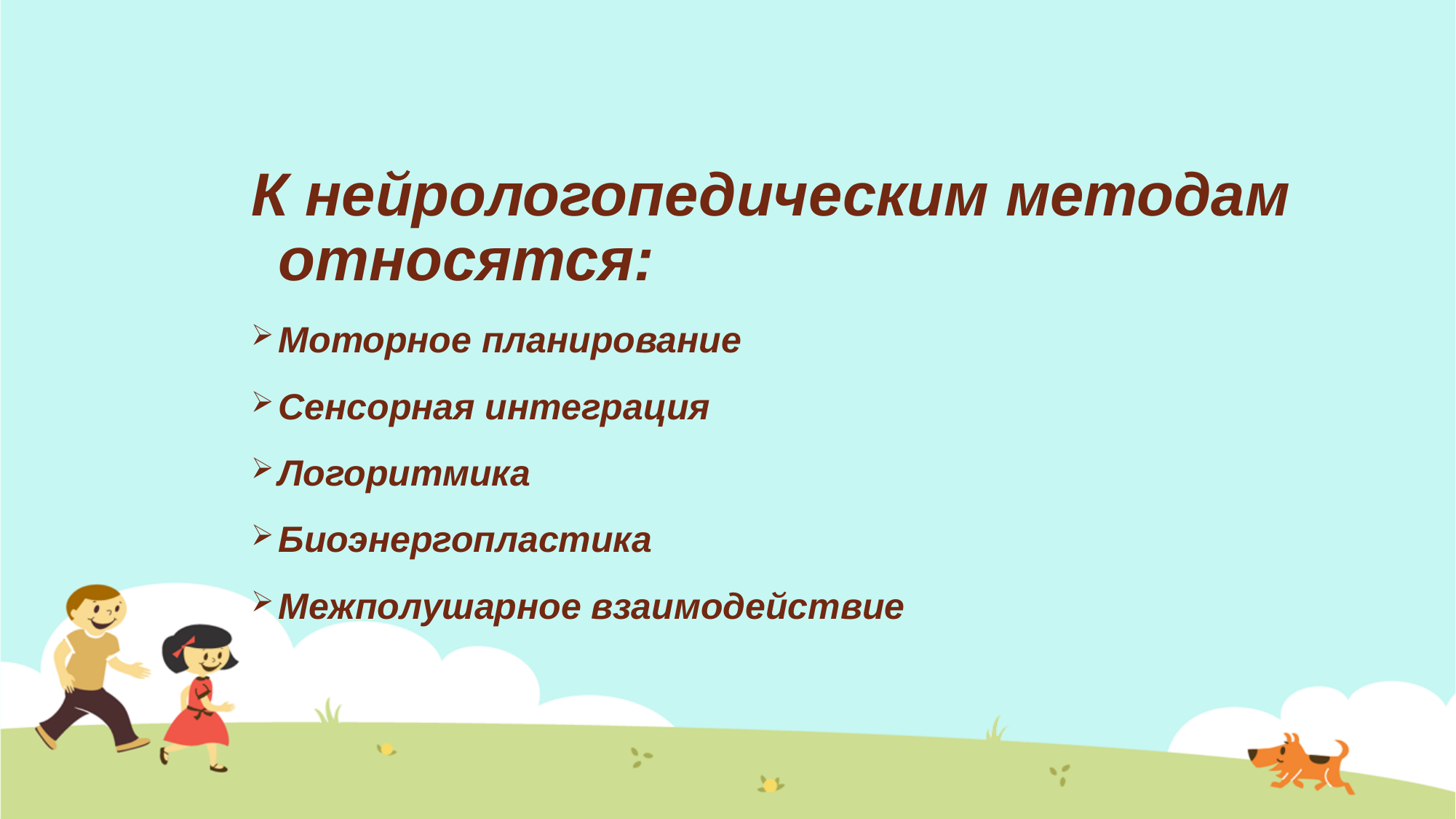

К нейрологопедическим методам относятся:
Моторное планирование
Сенсорная интеграция
Логоритмика
Биоэнергопластика
Межполушарное взаимодействие